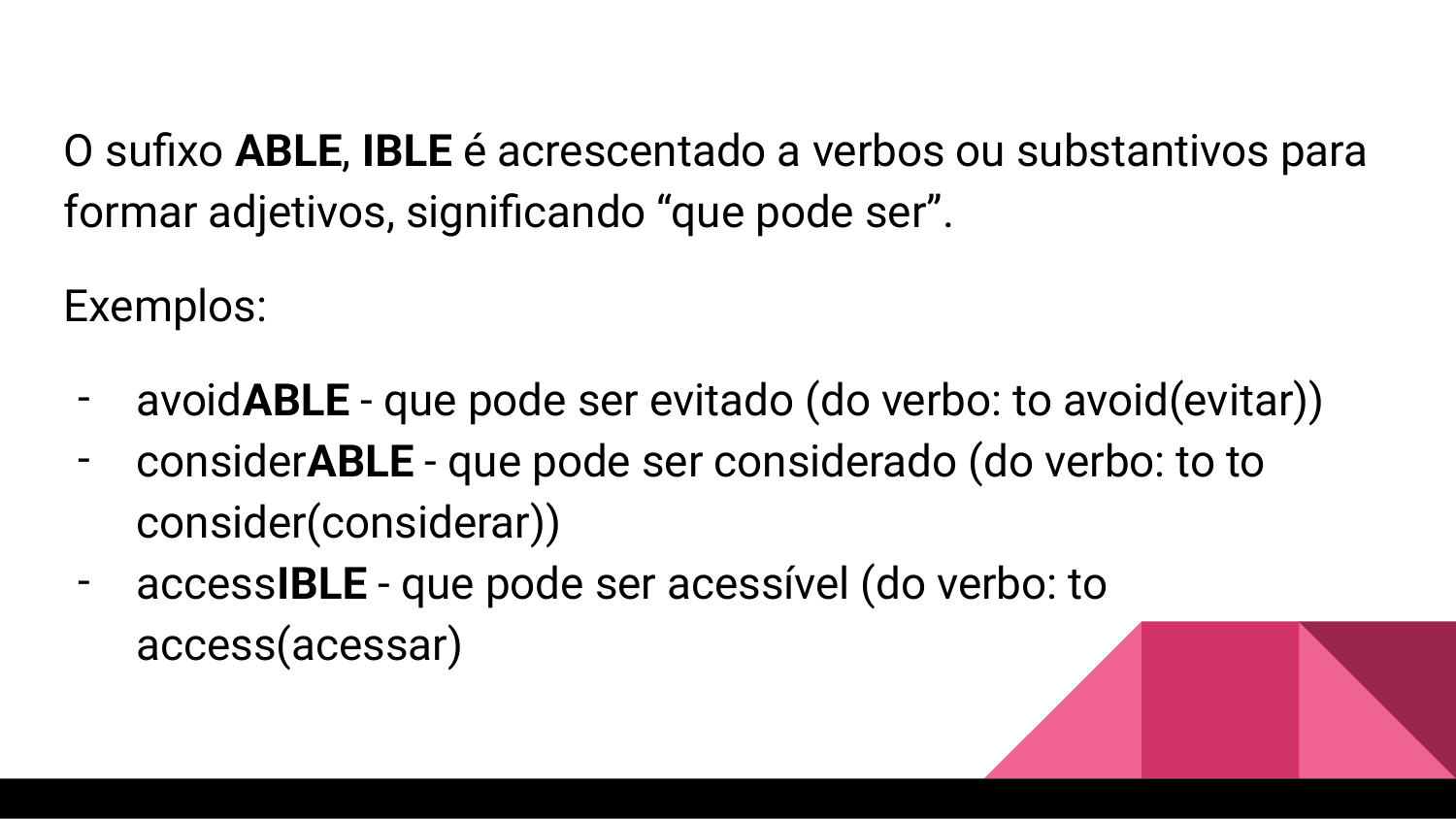

O sufixo ABLE, IBLE é acrescentado a verbos ou substantivos para formar adjetivos, significando “que pode ser”.
Exemplos:
avoidABLE - que pode ser evitado (do verbo: to avoid(evitar))
considerABLE - que pode ser considerado (do verbo: to to consider(considerar))
accessIBLE - que pode ser acessível (do verbo: to access(acessar)